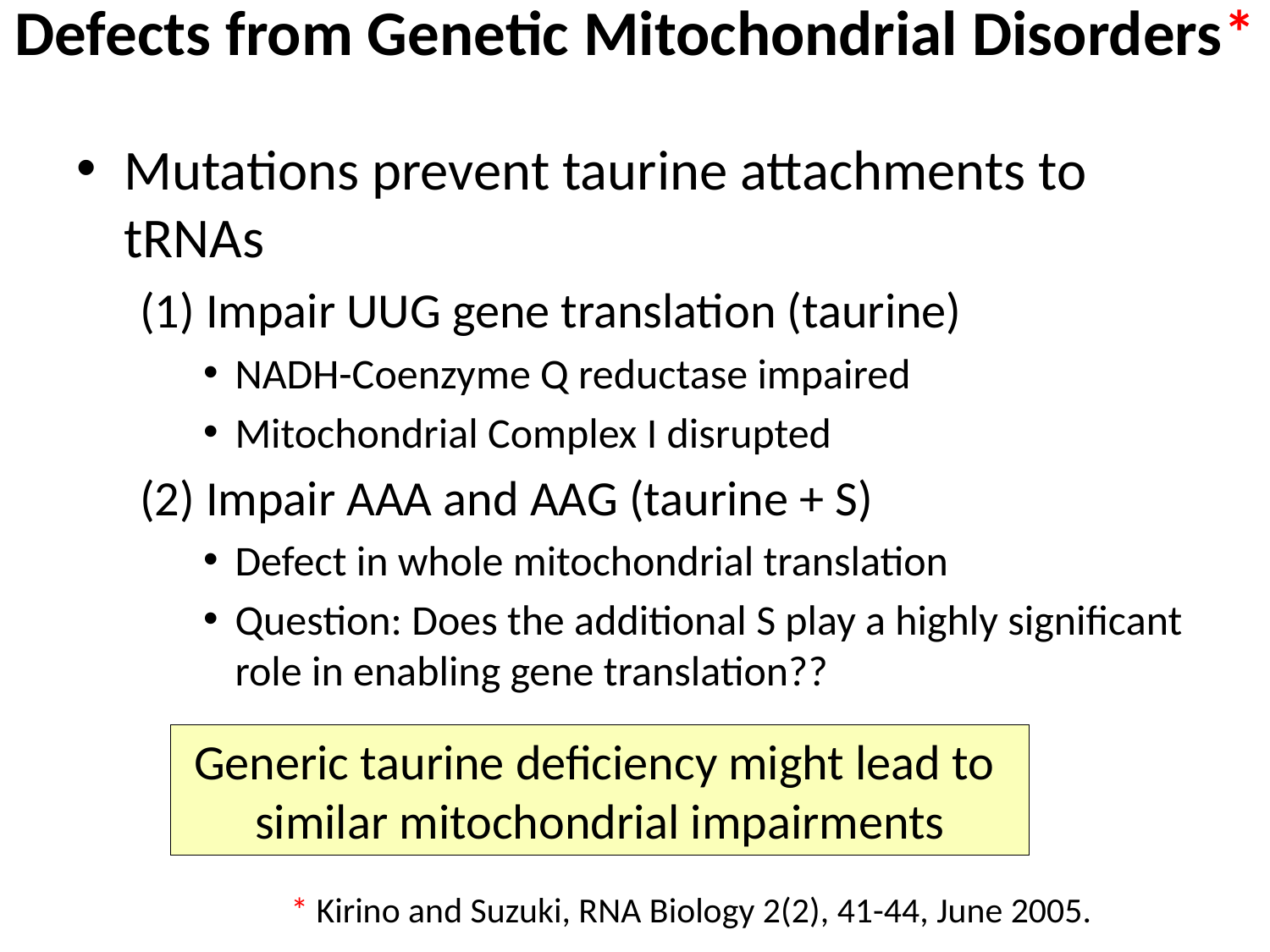

# Defects from Genetic Mitochondrial Disorders*
Mutations prevent taurine attachments to tRNAs
(1) Impair UUG gene translation (taurine)
NADH-Coenzyme Q reductase impaired
Mitochondrial Complex I disrupted
(2) Impair AAA and AAG (taurine + S)
Defect in whole mitochondrial translation
Question: Does the additional S play a highly significant role in enabling gene translation??
Generic taurine deficiency might lead to
similar mitochondrial impairments
* Kirino and Suzuki, RNA Biology 2(2), 41-44, June 2005.